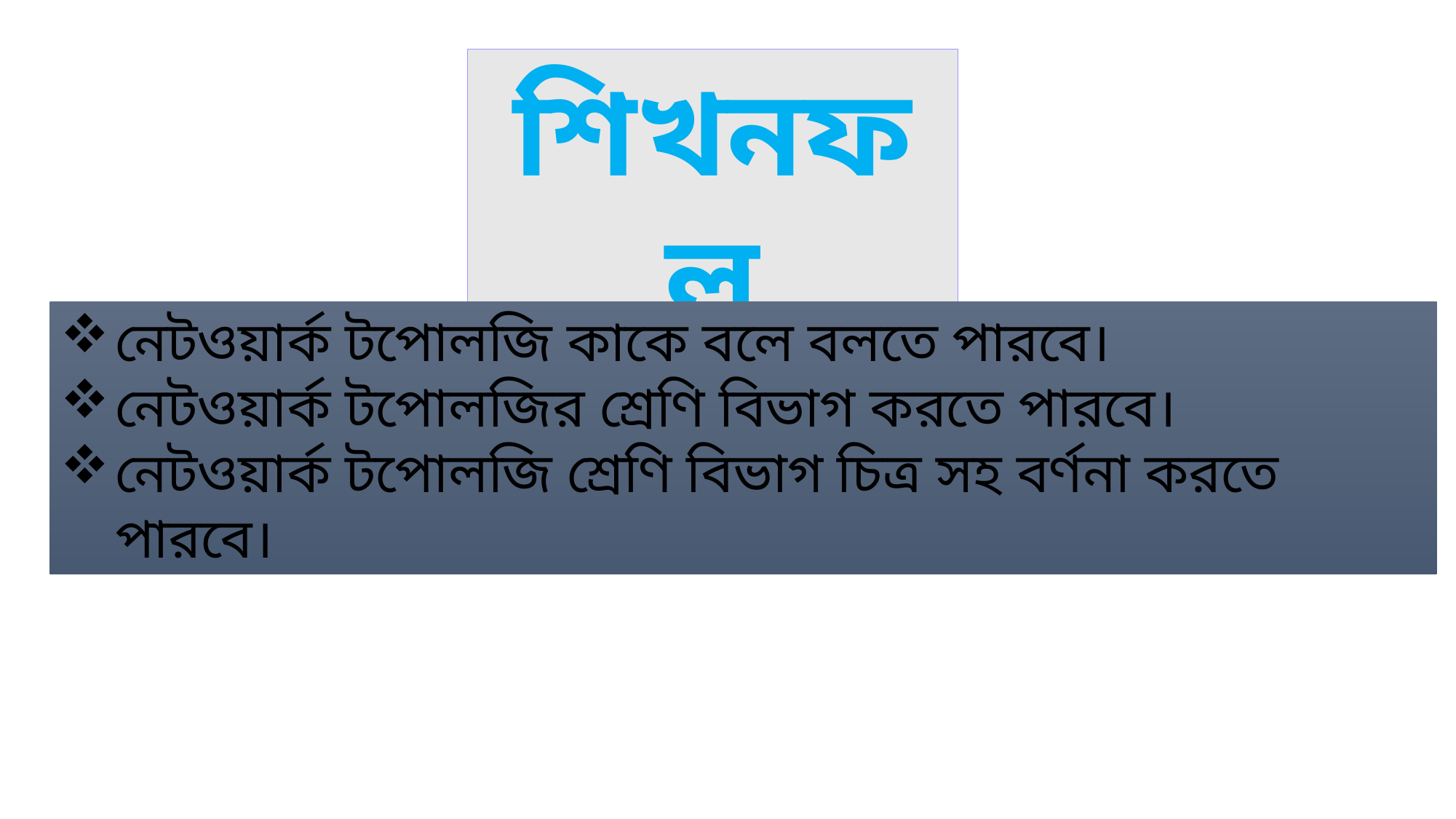

শিখনফল
নেটওয়ার্ক টপোলজি কাকে বলে বলতে পারবে।
নেটওয়ার্ক টপোলজির শ্রেণি বিভাগ করতে পারবে।
নেটওয়ার্ক টপোলজি শ্রেণি বিভাগ চিত্র সহ বর্ণনা করতে পারবে।